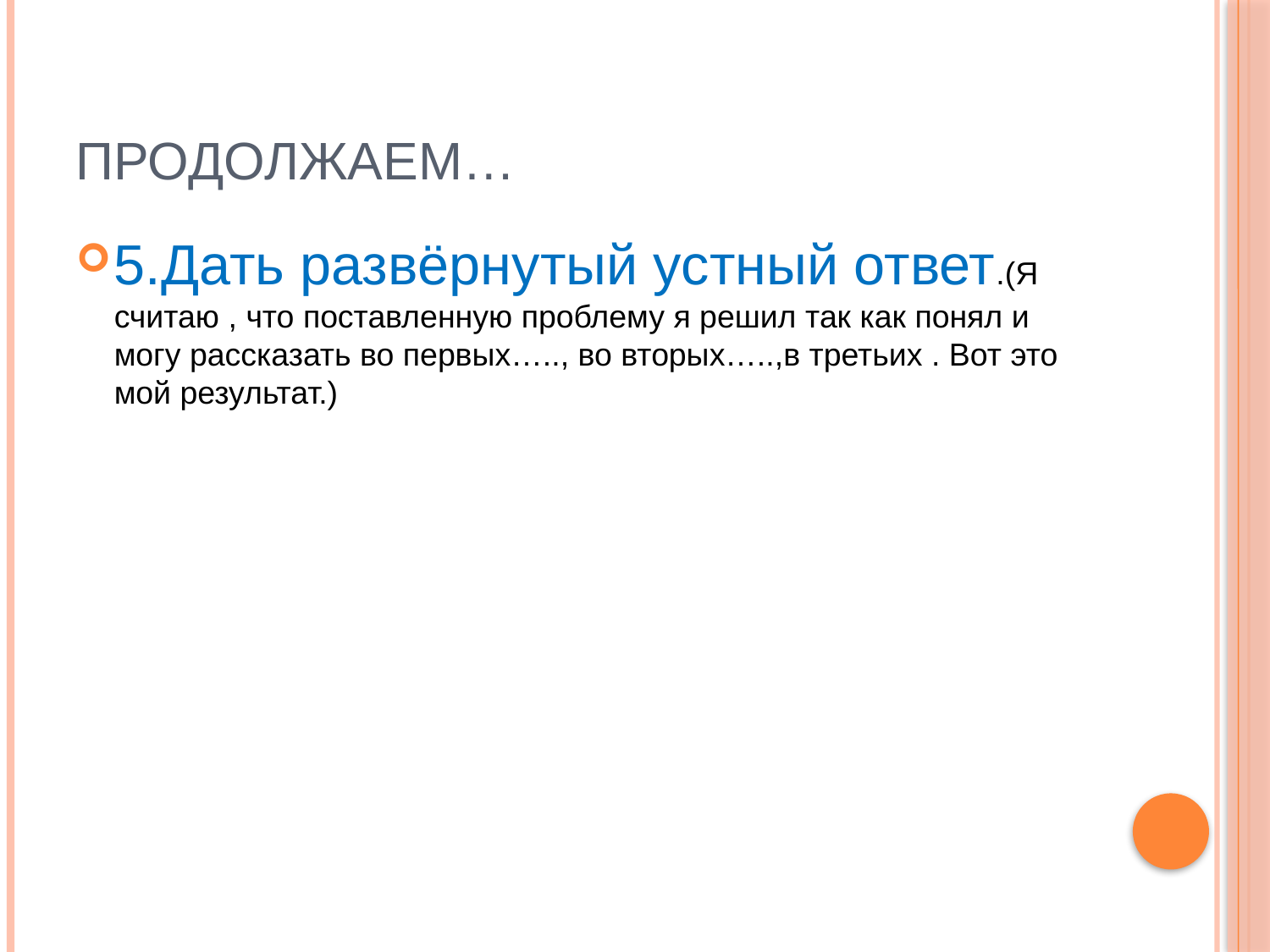

# Продолжаем…
5.Дать развёрнутый устный ответ.(Я считаю , что поставленную проблему я решил так как понял и могу рассказать во первых….., во вторых…..,в третьих . Вот это мой результат.)